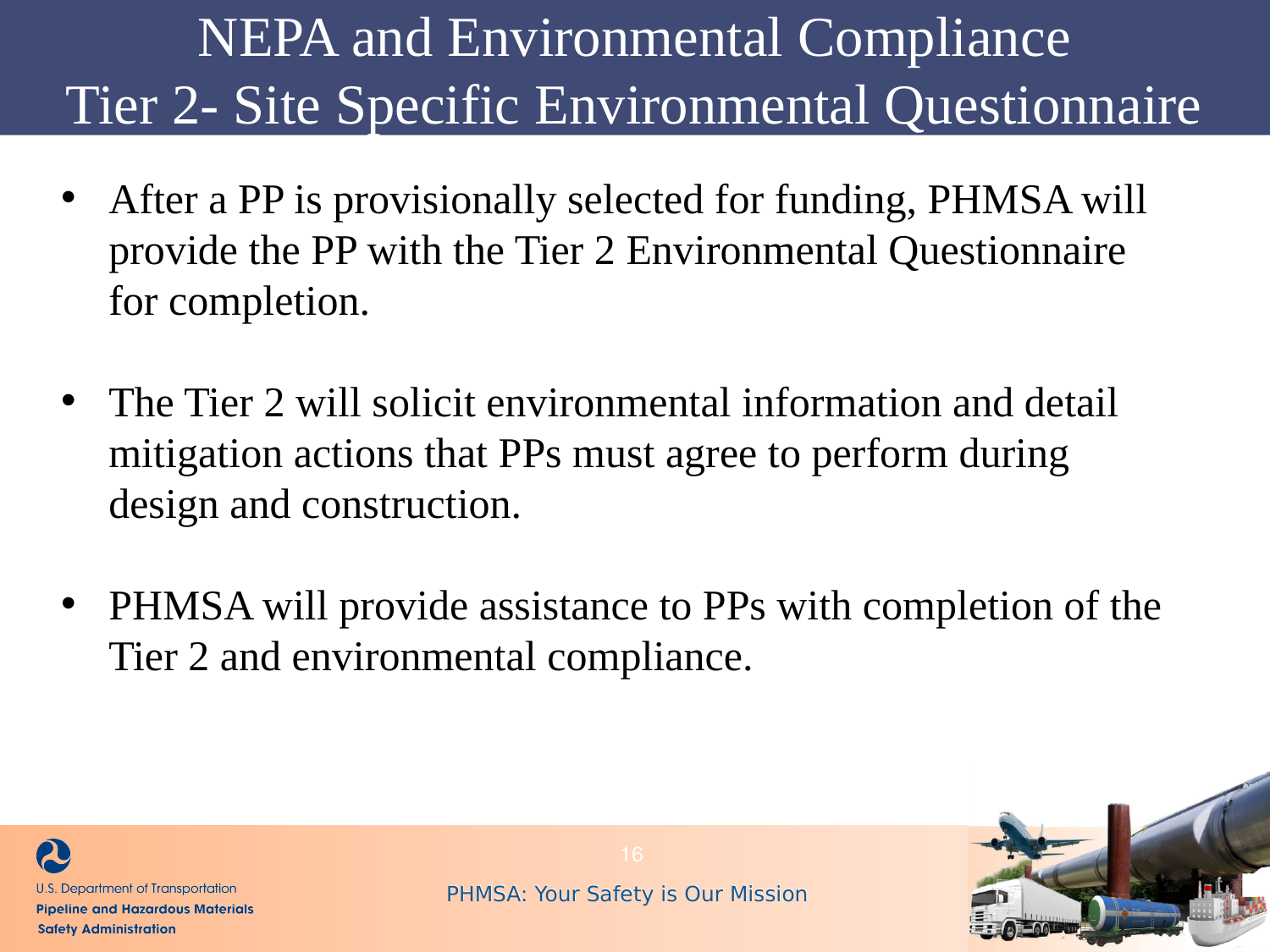

NEPA and Environmental Compliance
Tier 2- Site Specific Environmental Questionnaire

After a PP is provisionally selected for funding, PHMSA will provide the PP with the Tier 2 Environmental Questionnaire for completion.

The Tier 2 will solicit environmental information and detail mitigation actions that PPs must agree to perform during design and construction.

PHMSA will provide assistance to PPs with completion of the Tier 2 and environmental compliance.